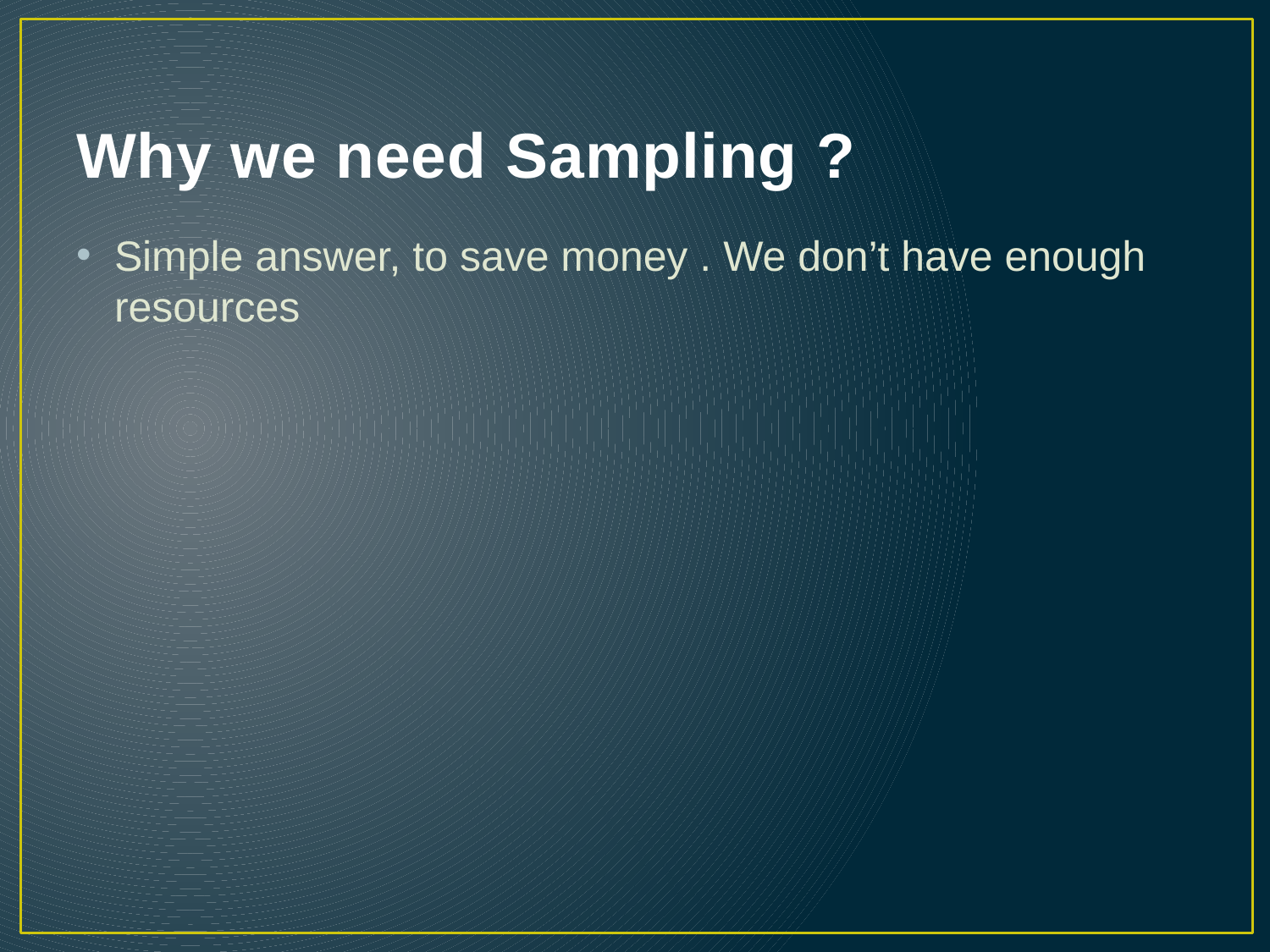

# Why we need Sampling ?
Simple answer, to save money . We don’t have enough resources